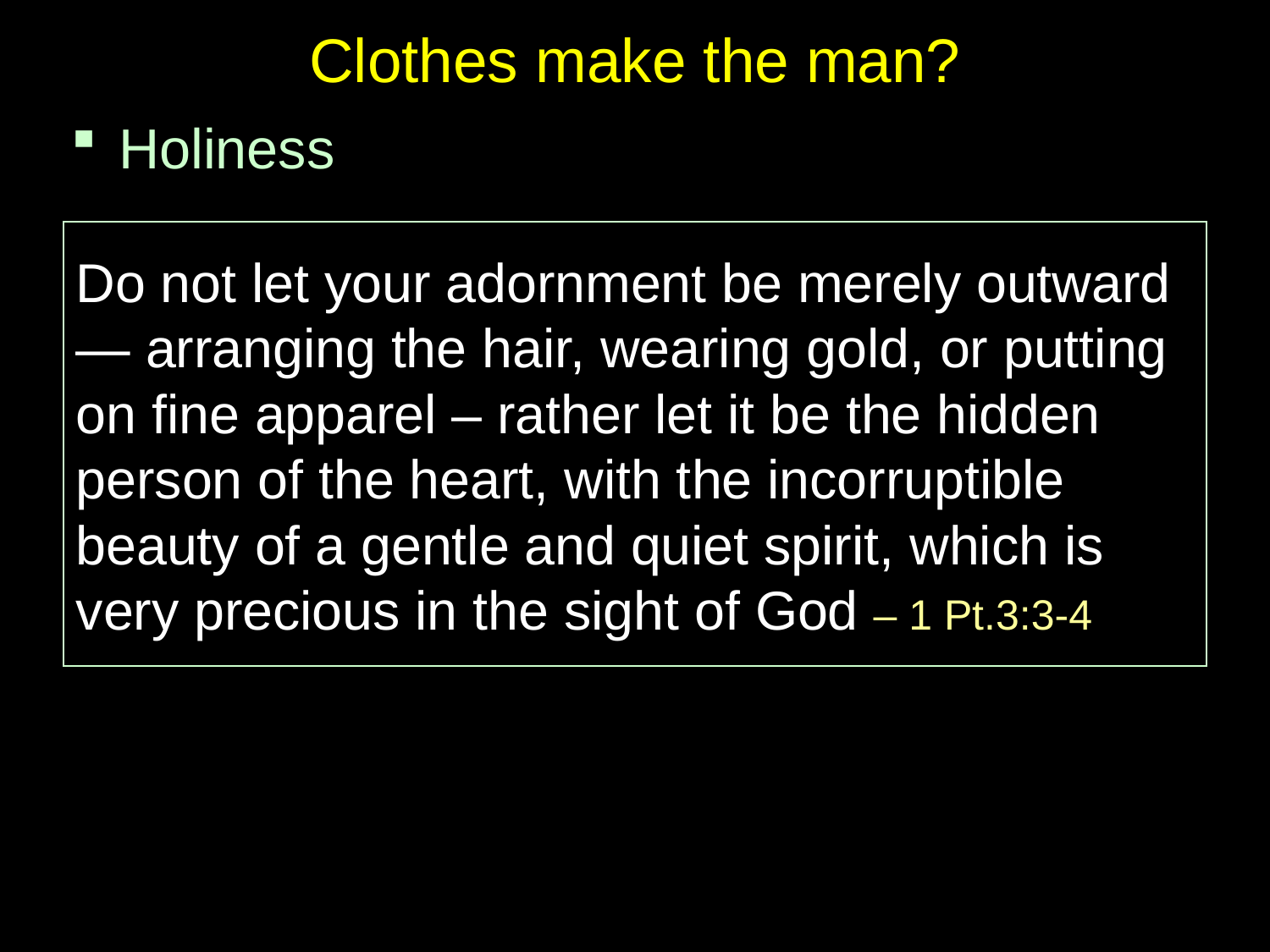

# Clothes make the man?
Holiness

Do not let your adornment be merely outward — arranging the hair, wearing gold, or putting on fine apparel – rather let it be the hidden person of the heart, with the incorruptible beauty of a gentle and quiet spirit, which is very precious in the sight of God – 1 Pt.3:3-4